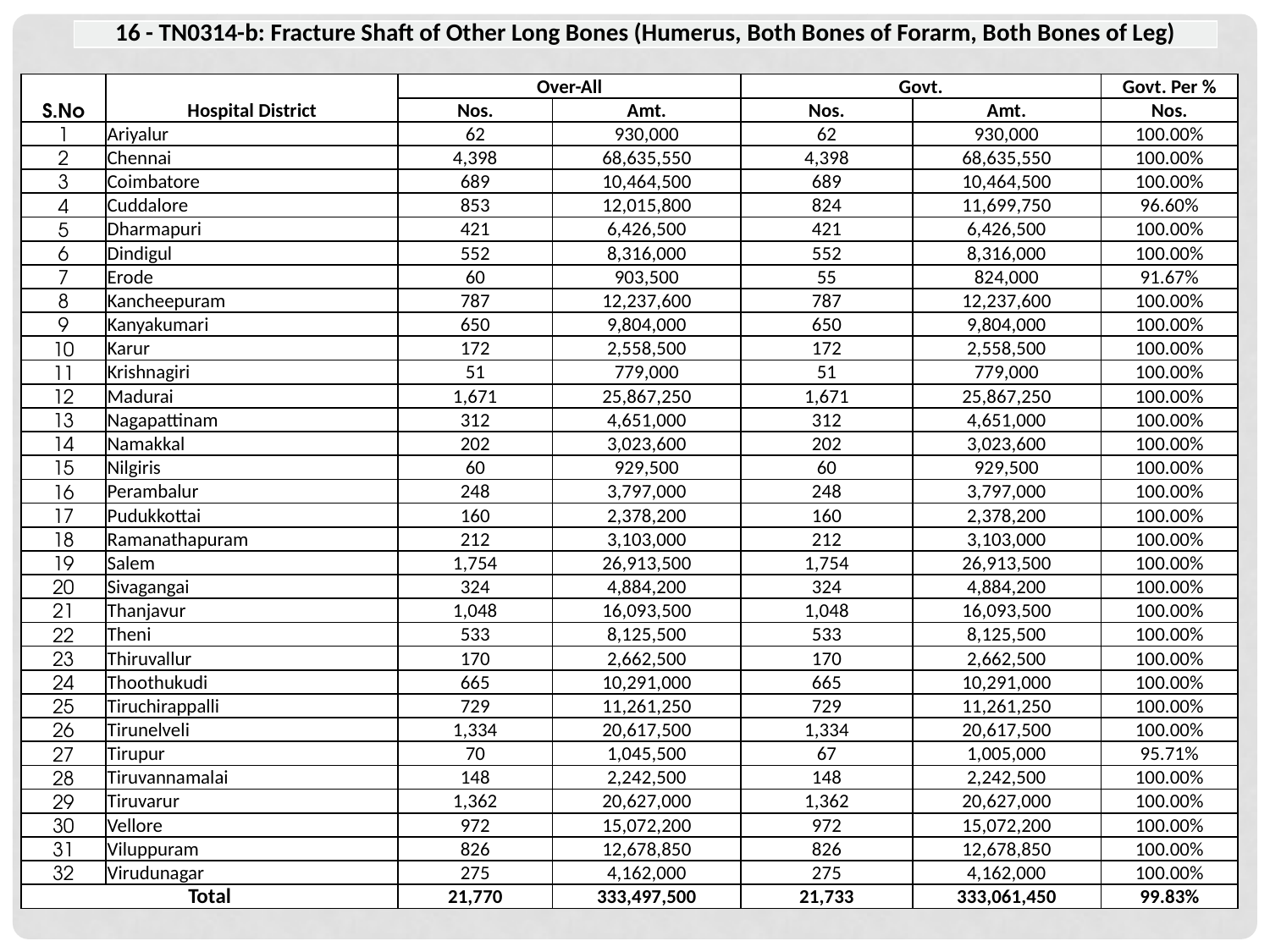

| 16 - TN0314-b: Fracture Shaft of Other Long Bones (Humerus, Both Bones of Forarm, Both Bones of Leg) |
| --- |
| S.No | Hospital District | Over-All |  | Govt. |  | Govt. Per % |
| --- | --- | --- | --- | --- | --- | --- |
|  |  | Nos. | Amt. | Nos. | Amt. | Nos. |
| 1 | Ariyalur | 62 | 930,000 | 62 | 930,000 | 100.00% |
| 2 | Chennai | 4,398 | 68,635,550 | 4,398 | 68,635,550 | 100.00% |
| 3 | Coimbatore | 689 | 10,464,500 | 689 | 10,464,500 | 100.00% |
| 4 | Cuddalore | 853 | 12,015,800 | 824 | 11,699,750 | 96.60% |
| 5 | Dharmapuri | 421 | 6,426,500 | 421 | 6,426,500 | 100.00% |
| 6 | Dindigul | 552 | 8,316,000 | 552 | 8,316,000 | 100.00% |
| 7 | Erode | 60 | 903,500 | 55 | 824,000 | 91.67% |
| 8 | Kancheepuram | 787 | 12,237,600 | 787 | 12,237,600 | 100.00% |
| 9 | Kanyakumari | 650 | 9,804,000 | 650 | 9,804,000 | 100.00% |
| 10 | Karur | 172 | 2,558,500 | 172 | 2,558,500 | 100.00% |
| 11 | Krishnagiri | 51 | 779,000 | 51 | 779,000 | 100.00% |
| 12 | Madurai | 1,671 | 25,867,250 | 1,671 | 25,867,250 | 100.00% |
| 13 | Nagapattinam | 312 | 4,651,000 | 312 | 4,651,000 | 100.00% |
| 14 | Namakkal | 202 | 3,023,600 | 202 | 3,023,600 | 100.00% |
| 15 | Nilgiris | 60 | 929,500 | 60 | 929,500 | 100.00% |
| 16 | Perambalur | 248 | 3,797,000 | 248 | 3,797,000 | 100.00% |
| 17 | Pudukkottai | 160 | 2,378,200 | 160 | 2,378,200 | 100.00% |
| 18 | Ramanathapuram | 212 | 3,103,000 | 212 | 3,103,000 | 100.00% |
| 19 | Salem | 1,754 | 26,913,500 | 1,754 | 26,913,500 | 100.00% |
| 20 | Sivagangai | 324 | 4,884,200 | 324 | 4,884,200 | 100.00% |
| 21 | Thanjavur | 1,048 | 16,093,500 | 1,048 | 16,093,500 | 100.00% |
| 22 | Theni | 533 | 8,125,500 | 533 | 8,125,500 | 100.00% |
| 23 | Thiruvallur | 170 | 2,662,500 | 170 | 2,662,500 | 100.00% |
| 24 | Thoothukudi | 665 | 10,291,000 | 665 | 10,291,000 | 100.00% |
| 25 | Tiruchirappalli | 729 | 11,261,250 | 729 | 11,261,250 | 100.00% |
| 26 | Tirunelveli | 1,334 | 20,617,500 | 1,334 | 20,617,500 | 100.00% |
| 27 | Tirupur | 70 | 1,045,500 | 67 | 1,005,000 | 95.71% |
| 28 | Tiruvannamalai | 148 | 2,242,500 | 148 | 2,242,500 | 100.00% |
| 29 | Tiruvarur | 1,362 | 20,627,000 | 1,362 | 20,627,000 | 100.00% |
| 30 | Vellore | 972 | 15,072,200 | 972 | 15,072,200 | 100.00% |
| 31 | Viluppuram | 826 | 12,678,850 | 826 | 12,678,850 | 100.00% |
| 32 | Virudunagar | 275 | 4,162,000 | 275 | 4,162,000 | 100.00% |
| Total |  | 21,770 | 333,497,500 | 21,733 | 333,061,450 | 99.83% |